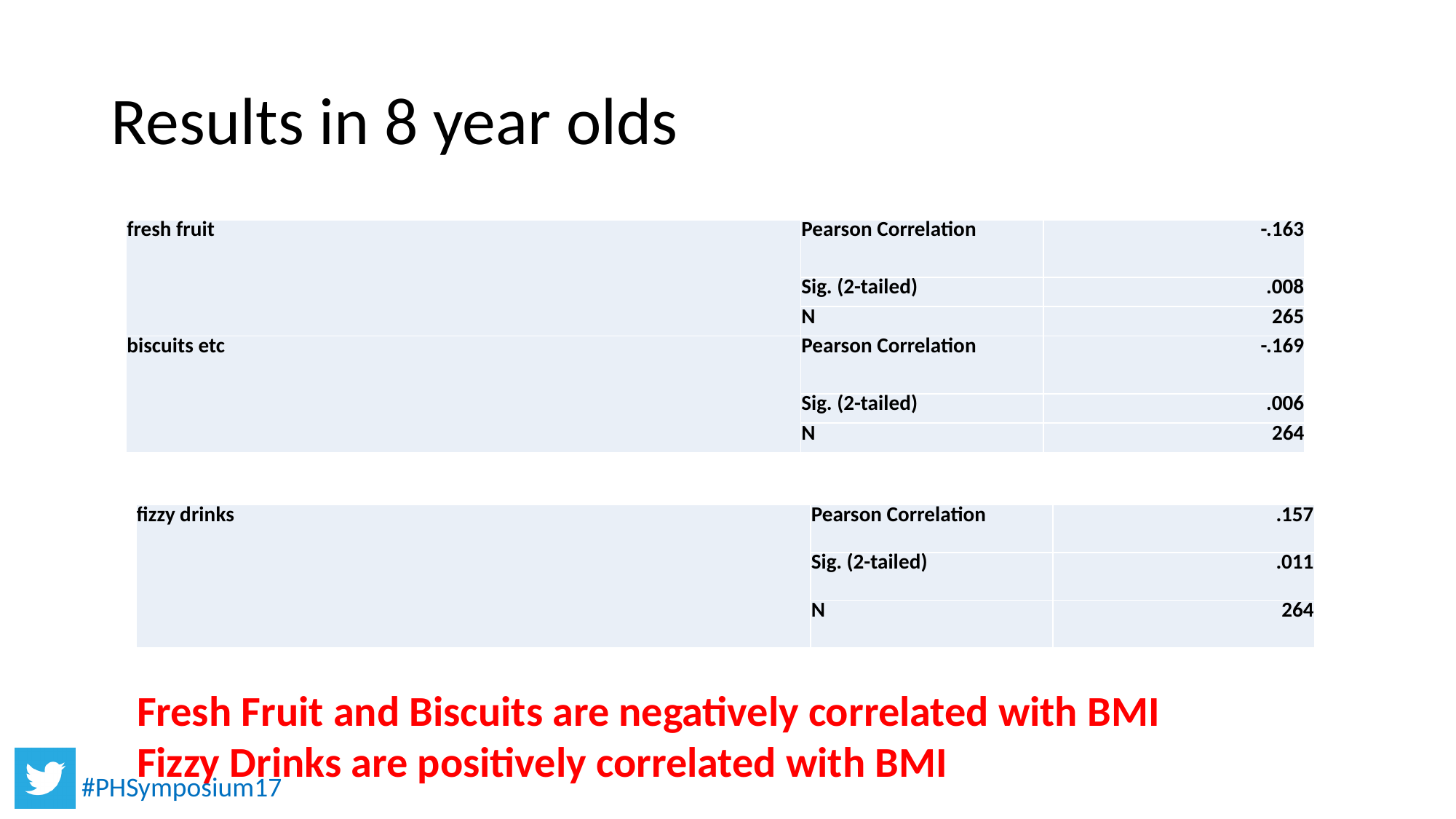

# Results in 8 year olds
| fresh fruit | Pearson Correlation | -.163 |
| --- | --- | --- |
|  | Sig. (2-tailed) | .008 |
|  | N | 265 |
| biscuits etc | Pearson Correlation | -.169 |
|  | Sig. (2-tailed) | .006 |
|  | N | 264 |
| fizzy drinks | Pearson Correlation | .157 |
| --- | --- | --- |
|  | Sig. (2-tailed) | .011 |
|  | N | 264 |
Fresh Fruit and Biscuits are negatively correlated with BMI
Fizzy Drinks are positively correlated with BMI